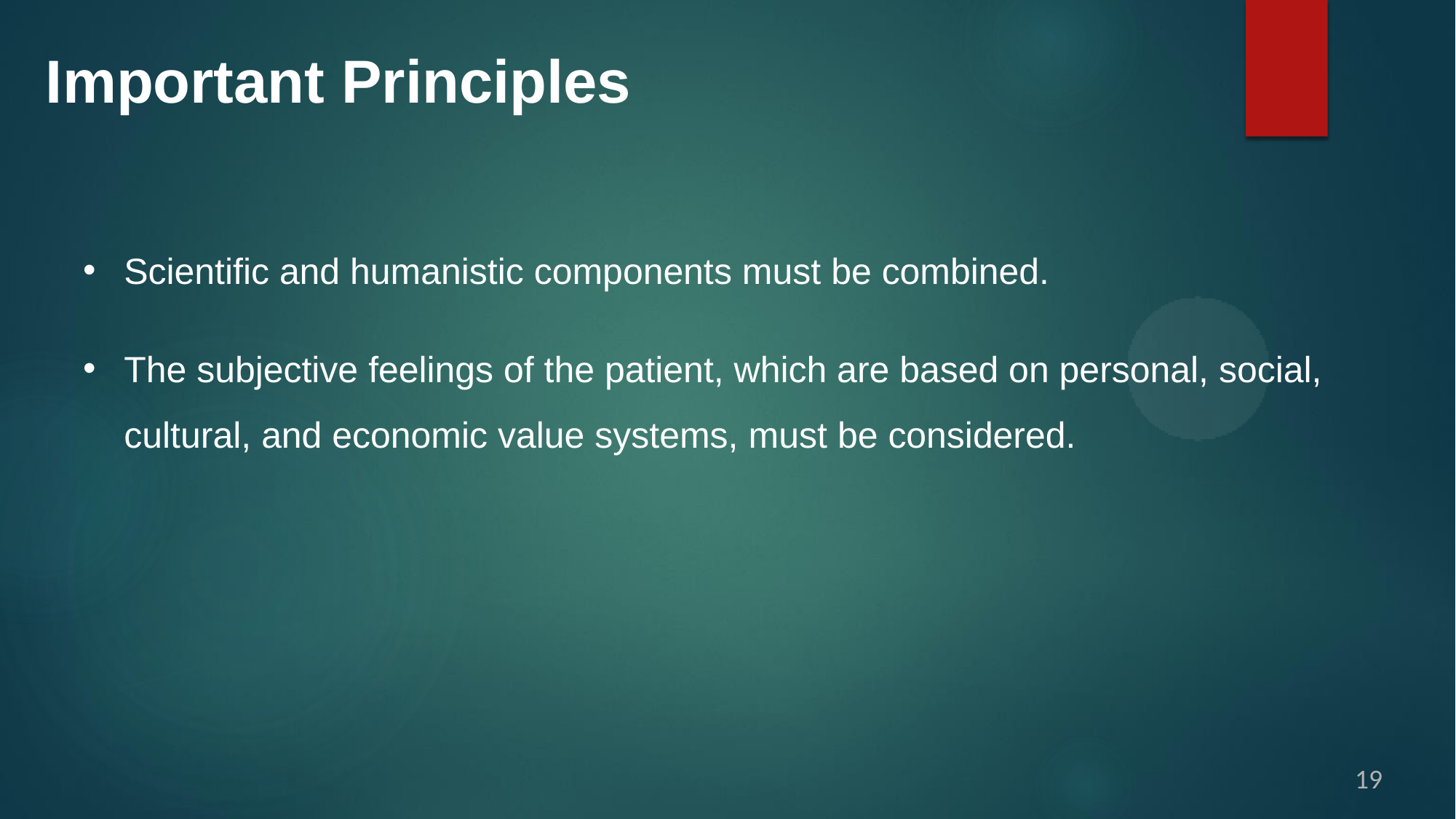

Important Principles
Scientific and humanistic components must be combined.

The subjective feelings of the patient, which are based on personal, social, cultural, and economic value systems, must be considered.
19